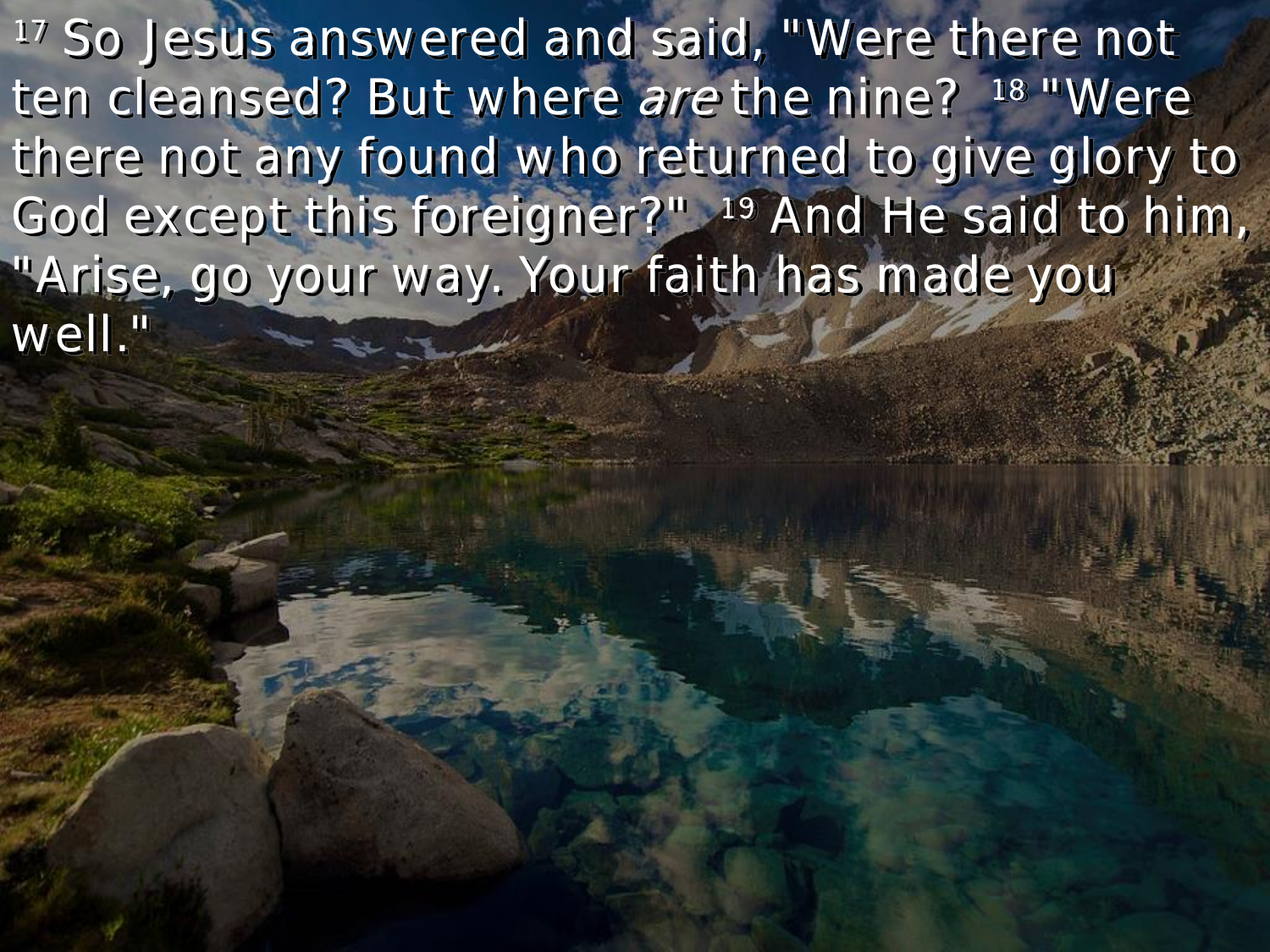

17 So Jesus answered and said, "Were there not ten cleansed? But where are the nine?  18 "Were there not any found who returned to give glory to God except this foreigner?"  19 And He said to him, "Arise, go your way. Your faith has made you well."